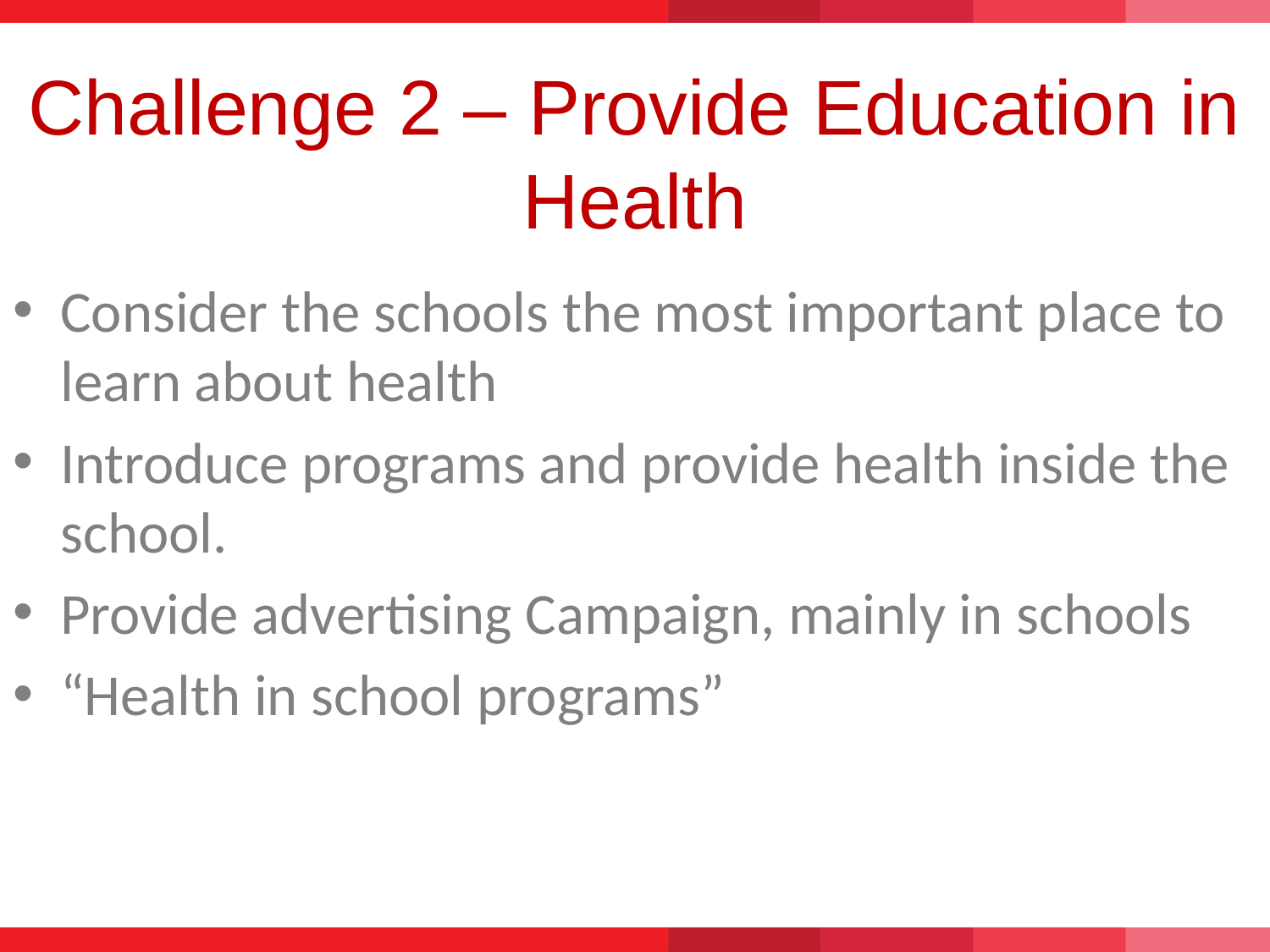

# Challenge 2 – Provide Education in Health
Consider the schools the most important place to learn about health
Introduce programs and provide health inside the school.
Provide advertising Campaign, mainly in schools
“Health in school programs”